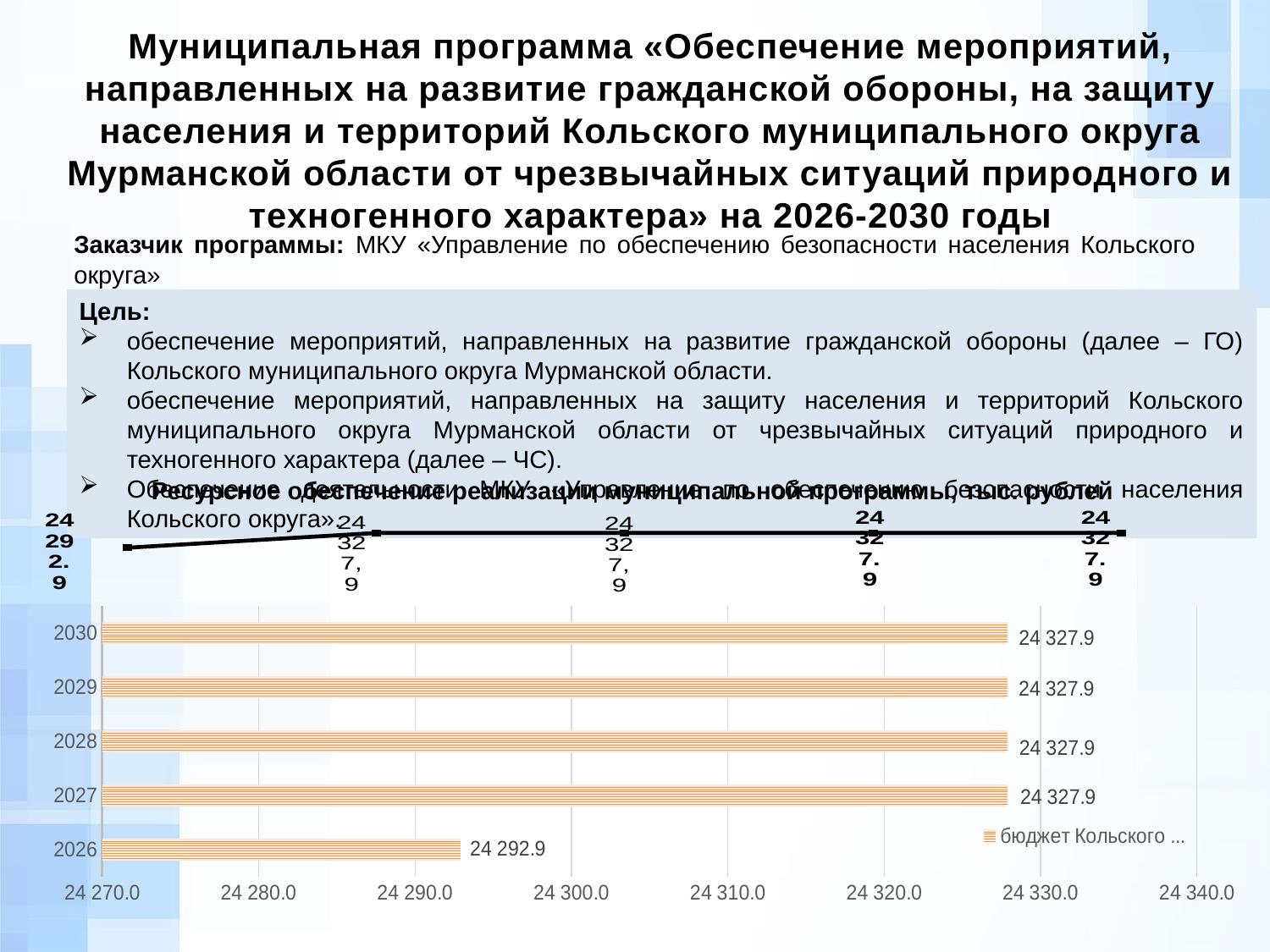

Муниципальная программа «Обеспечение мероприятий, направленных на развитие гражданской обороны, на защиту населения и территорий Кольского муниципального округа Мурманской области от чрезвычайных ситуаций природного и техногенного характера» на 2026-2030 годы
Заказчик программы: МКУ «Управление по обеспечению безопасности населения Кольского округа»
Учреждения, подведомственные Управлению образования, управлению культуры администрации Кольского округа Мурманской области
Цель:
обеспечение мероприятий, направленных на развитие гражданской обороны (далее – ГО) Кольского муниципального округа Мурманской области.
обеспечение мероприятий, направленных на защиту населения и территорий Кольского муниципального округа Мурманской области от чрезвычайных ситуаций природного и техногенного характера (далее – ЧС).
Обеспечение деятельности МКУ «Управление по обеспечению безопасности населения Кольского округа».
Ресурсное обеспечение реализации муниципальной программы, тыс. рублей

### Chart

| Category | Столбец2 |
|---|---|
| 2026 | 24292.9 |
| 2027 | 24327.9 |
| 2028 | 24327.9 |
| 2029 | 24327.9 |
| 2030 | 24327.9 |

### Chart

| Category | бюджет Кольского округа |
|---|---|
| 2026 | 24292.9 |
| 2027 | 24327.9 |
| 2028 | 24327.9 |
| 2029 | 24327.9 |
| 2030 | 24327.9 |